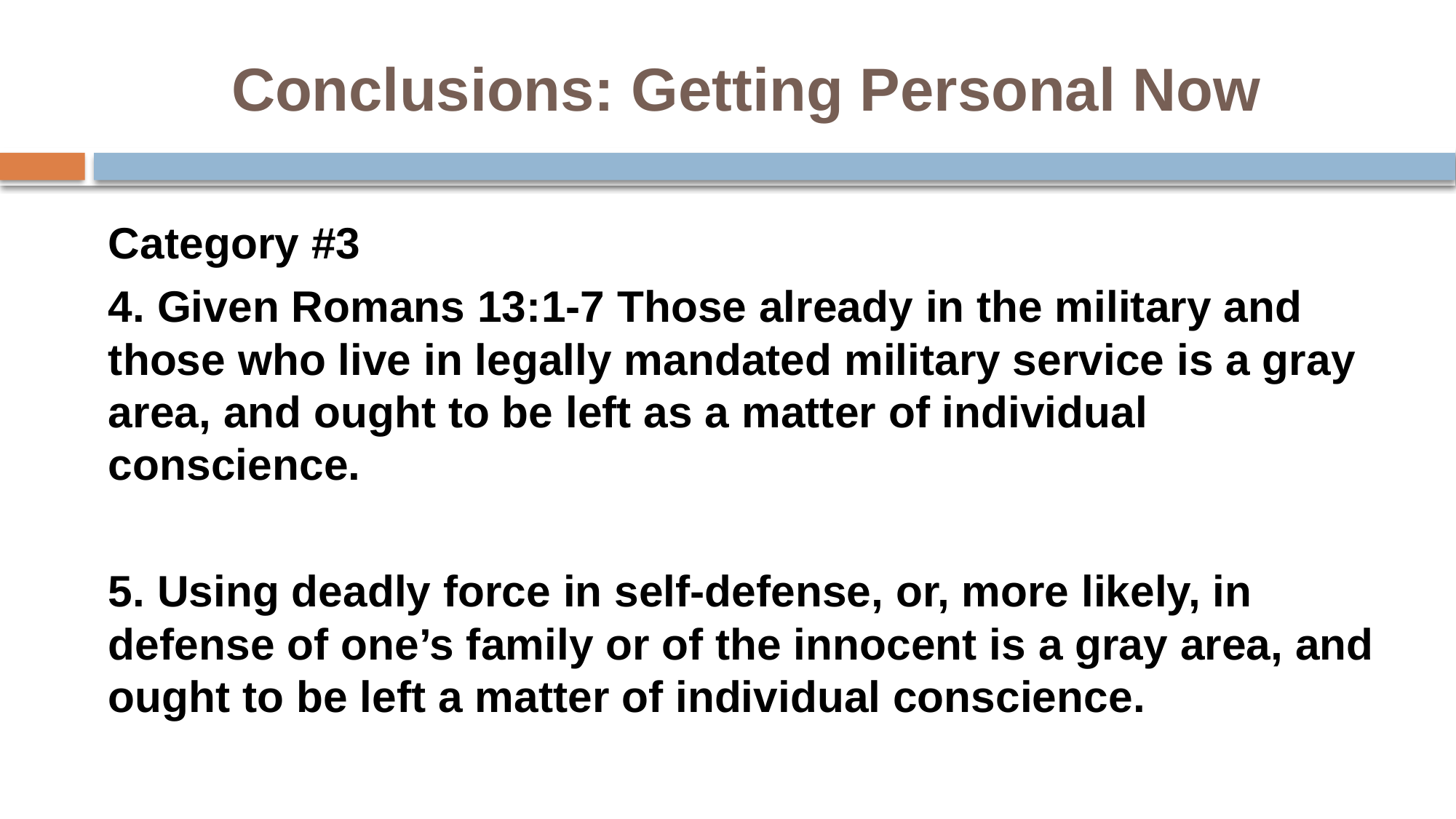

# Conclusions: Getting Personal Now
Category #3
4. Given Romans 13:1-7 Those already in the military and those who live in legally mandated military service is a gray area, and ought to be left as a matter of individual conscience.

5. Using deadly force in self-defense, or, more likely, in defense of one’s family or of the innocent is a gray area, and ought to be left a matter of individual conscience.